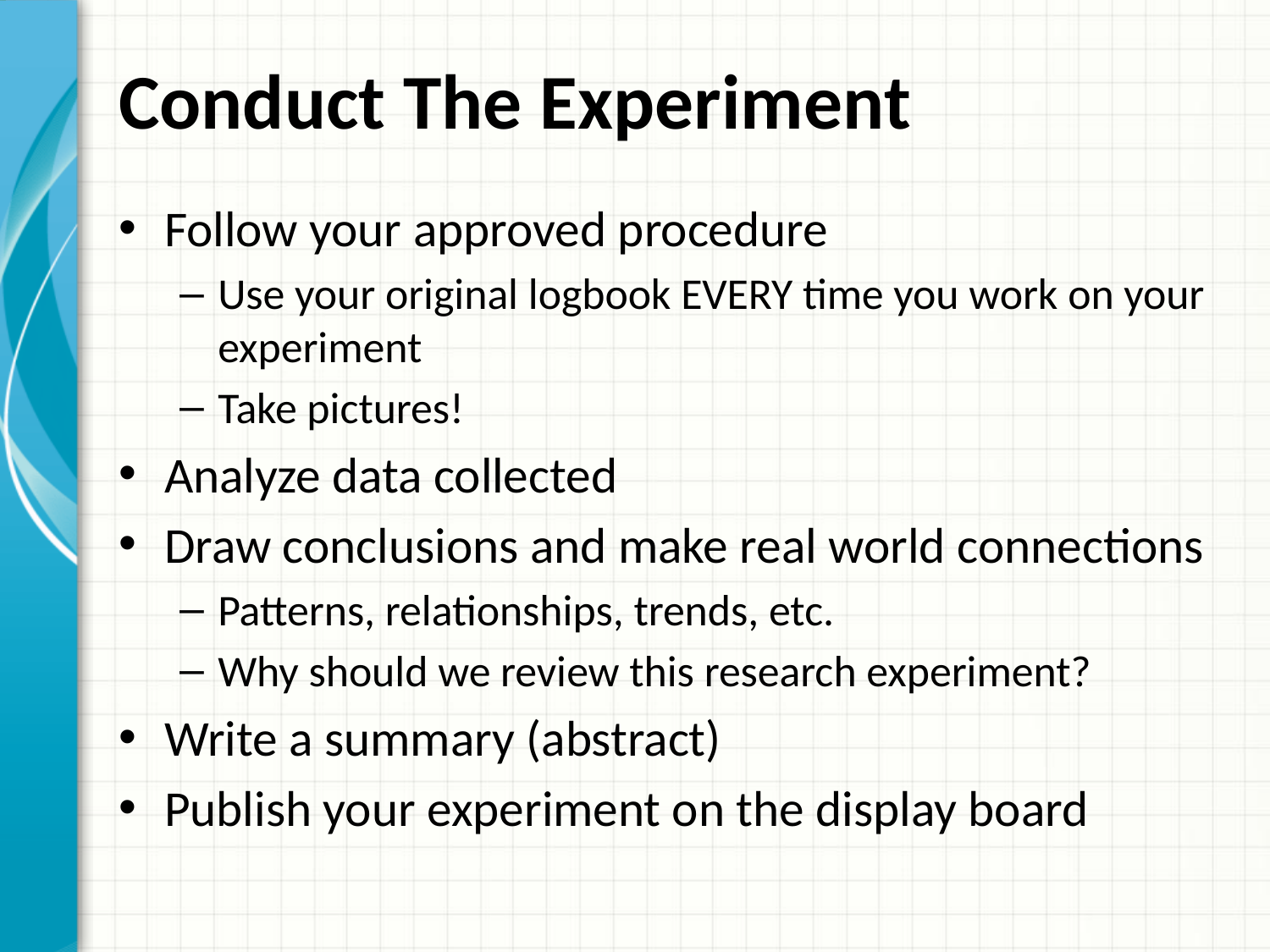

# Conduct The Experiment
Follow your approved procedure
Use your original logbook EVERY time you work on your experiment
Take pictures!
Analyze data collected
Draw conclusions and make real world connections
Patterns, relationships, trends, etc.
Why should we review this research experiment?
Write a summary (abstract)
Publish your experiment on the display board